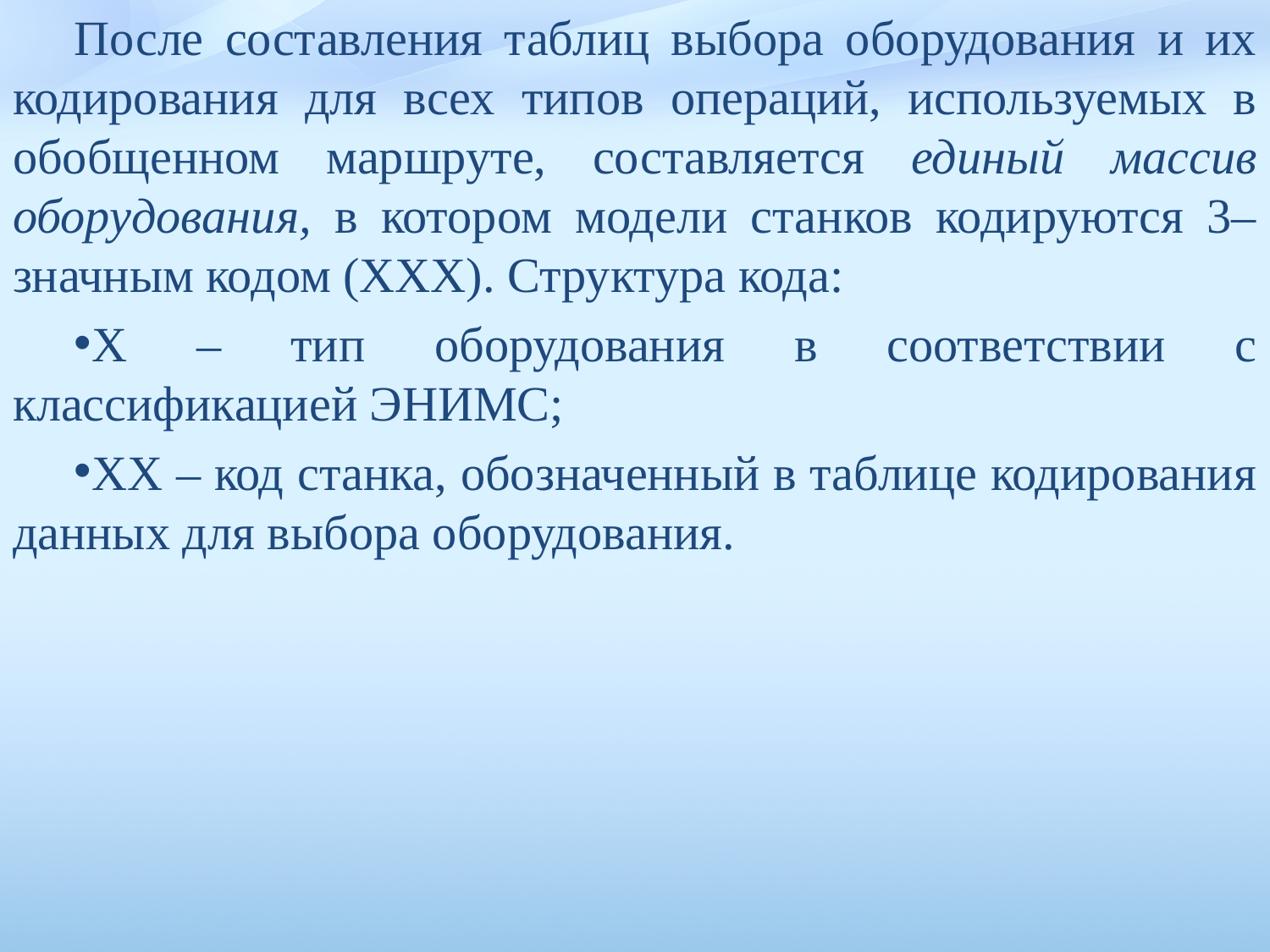

После составления таблиц выбора оборудования и их кодирова­ния для всех типов операций, используемых в обобщенном маршру­те, составляется единый массив оборудования, в котором модели станков кодируются 3–значным кодом (XXX). Структура кода:
Х – тип оборудования в соответствии с классификацией ЭНИМС;
XX – код станка, обозначенный в таблице кодирования данных для выбора оборудования.